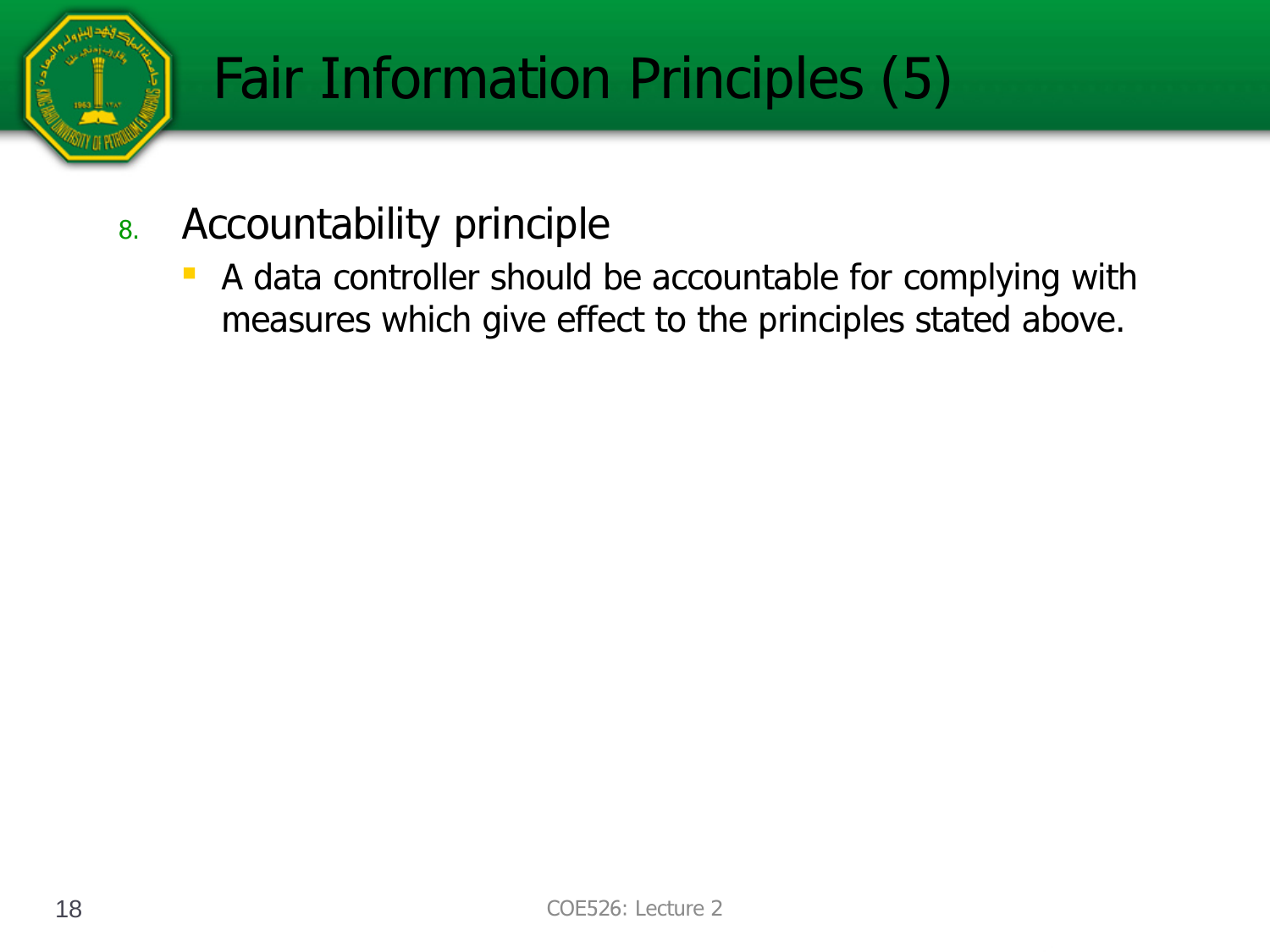

# Fair Information Principles (5)
Accountability principle
A data controller should be accountable for complying with  measures which give effect to the principles stated above.

18
COE526: Lecture 2